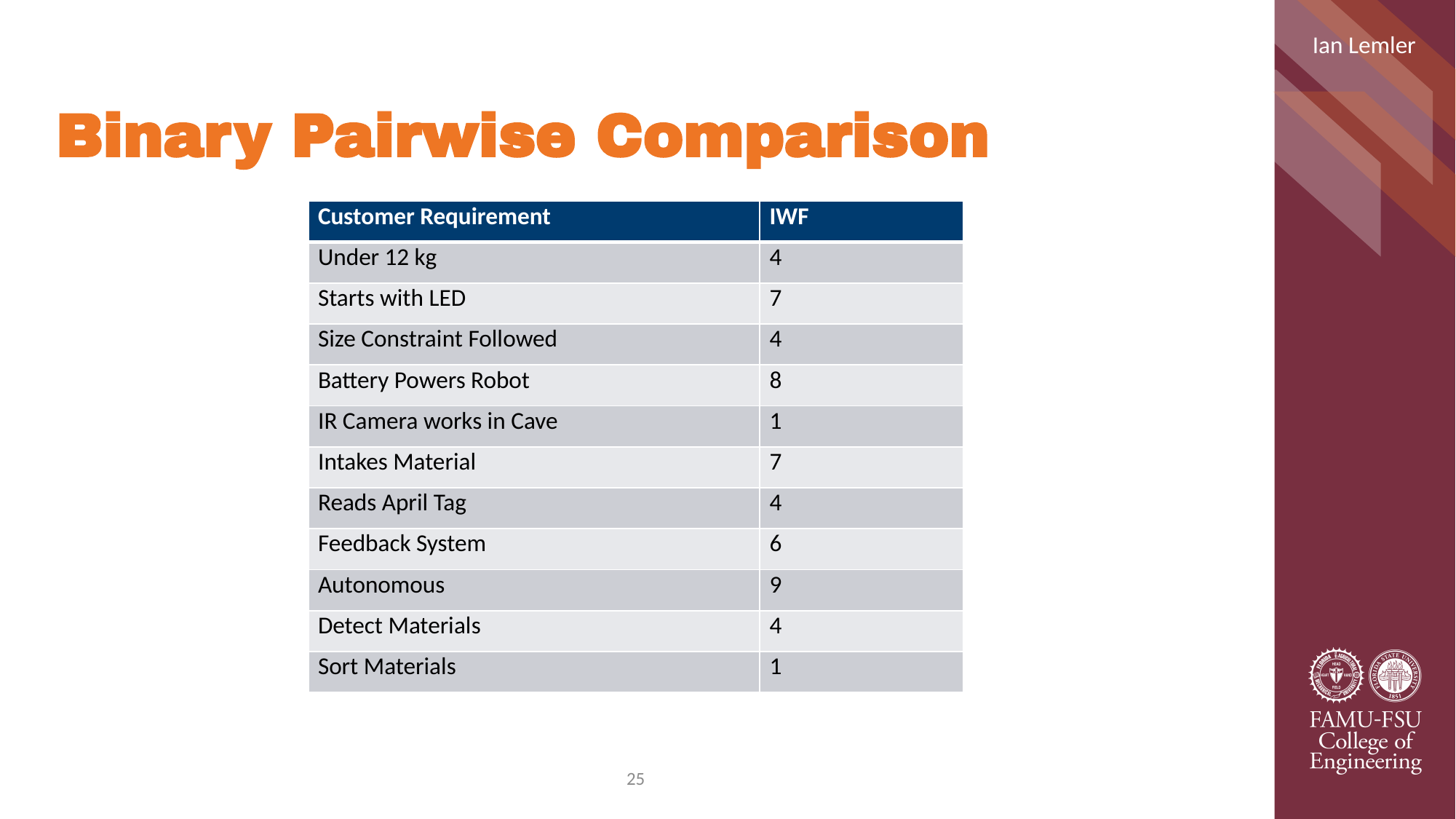

Ian Lemler
# Binary Pairwise Comparison
| Customer Requirement | IWF |
| --- | --- |
| Under 12 kg | 4 |
| Starts with LED | 7 |
| Size Constraint Followed | 4 |
| Battery Powers Robot | 8 |
| IR Camera works in Cave | 1 |
| Intakes Material | 7 |
| Reads April Tag | 4 |
| Feedback System | 6 |
| Autonomous | 9 |
| Detect Materials | 4 |
| Sort Materials | 1 |

25